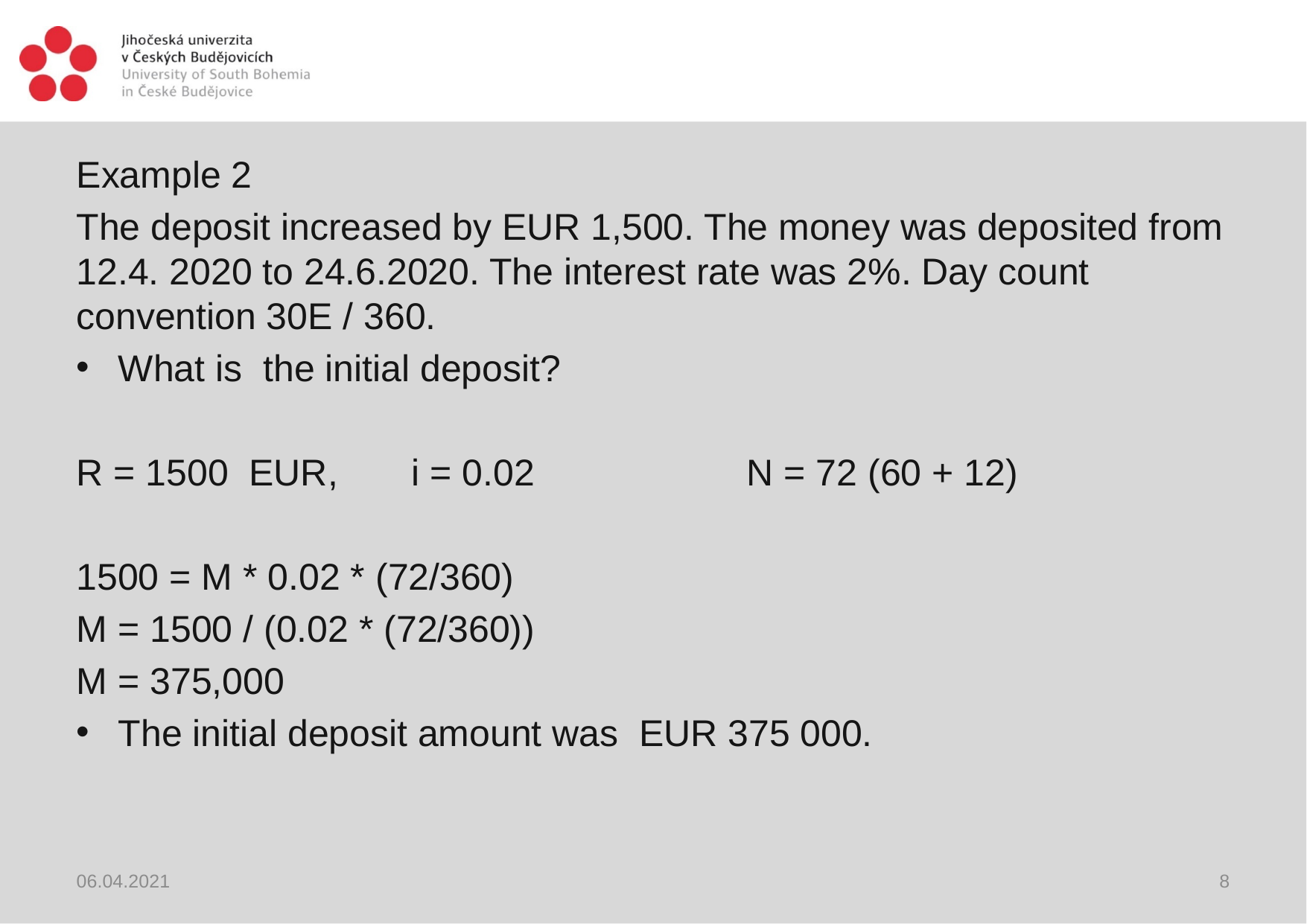

#
Example 2
The deposit increased by EUR 1,500. The money was deposited from 12.4. 2020 to 24.6.2020. The interest rate was 2%. Day count convention 30E / 360.
What is  the initial deposit?

R = 1500  EUR, 	i = 0.02 		N = 72 (60 + 12)

1500 = M * 0.02 * (72/360)
M = 1500 / (0.02 * (72/360))
M = 375,000
The initial deposit amount was  EUR 375 000.

06.04.2021
8